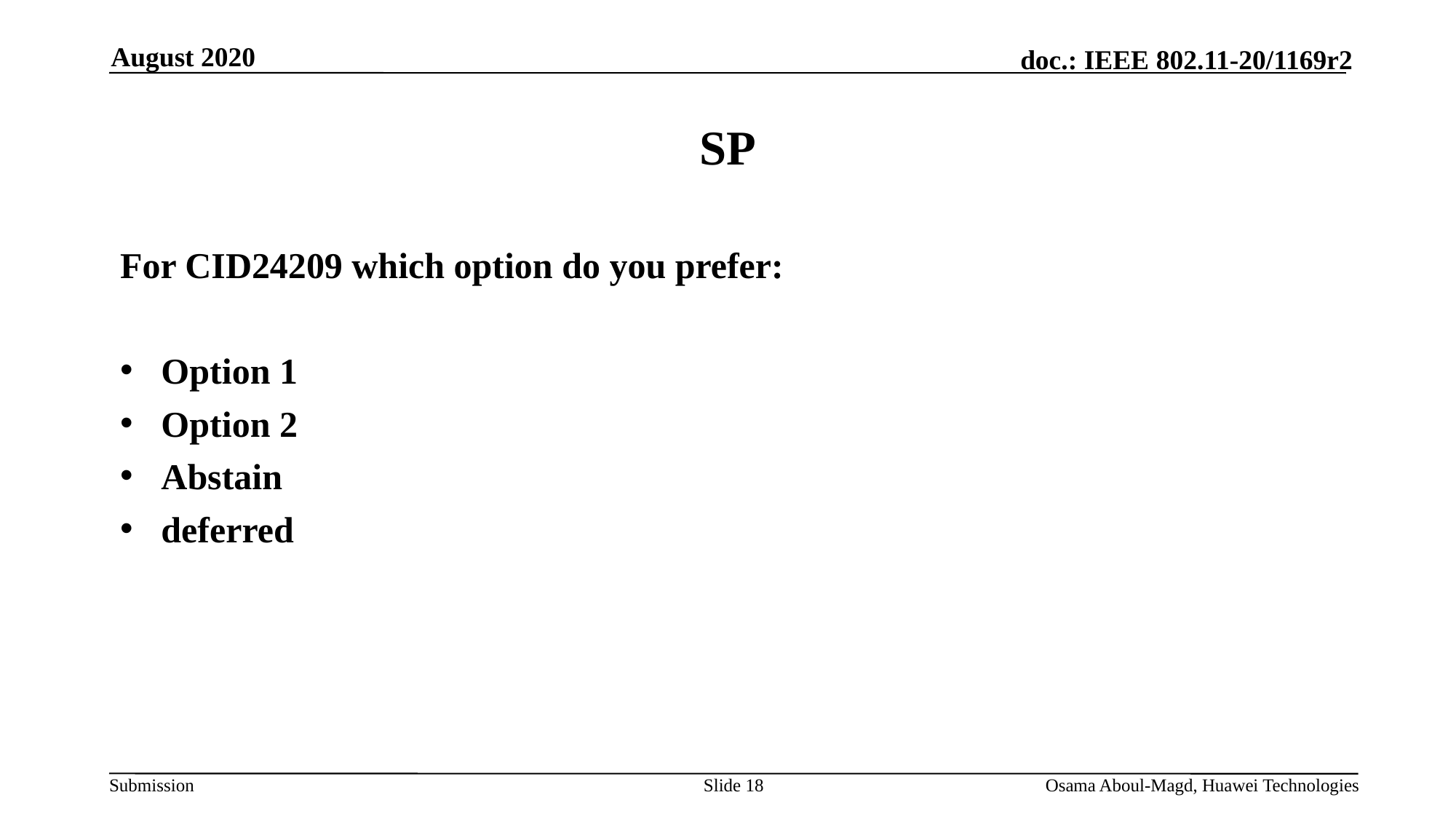

August 2020
# SP
For CID24209 which option do you prefer:

Option 1
Option 2
Abstain
deferred
Slide 18
Osama Aboul-Magd, Huawei Technologies